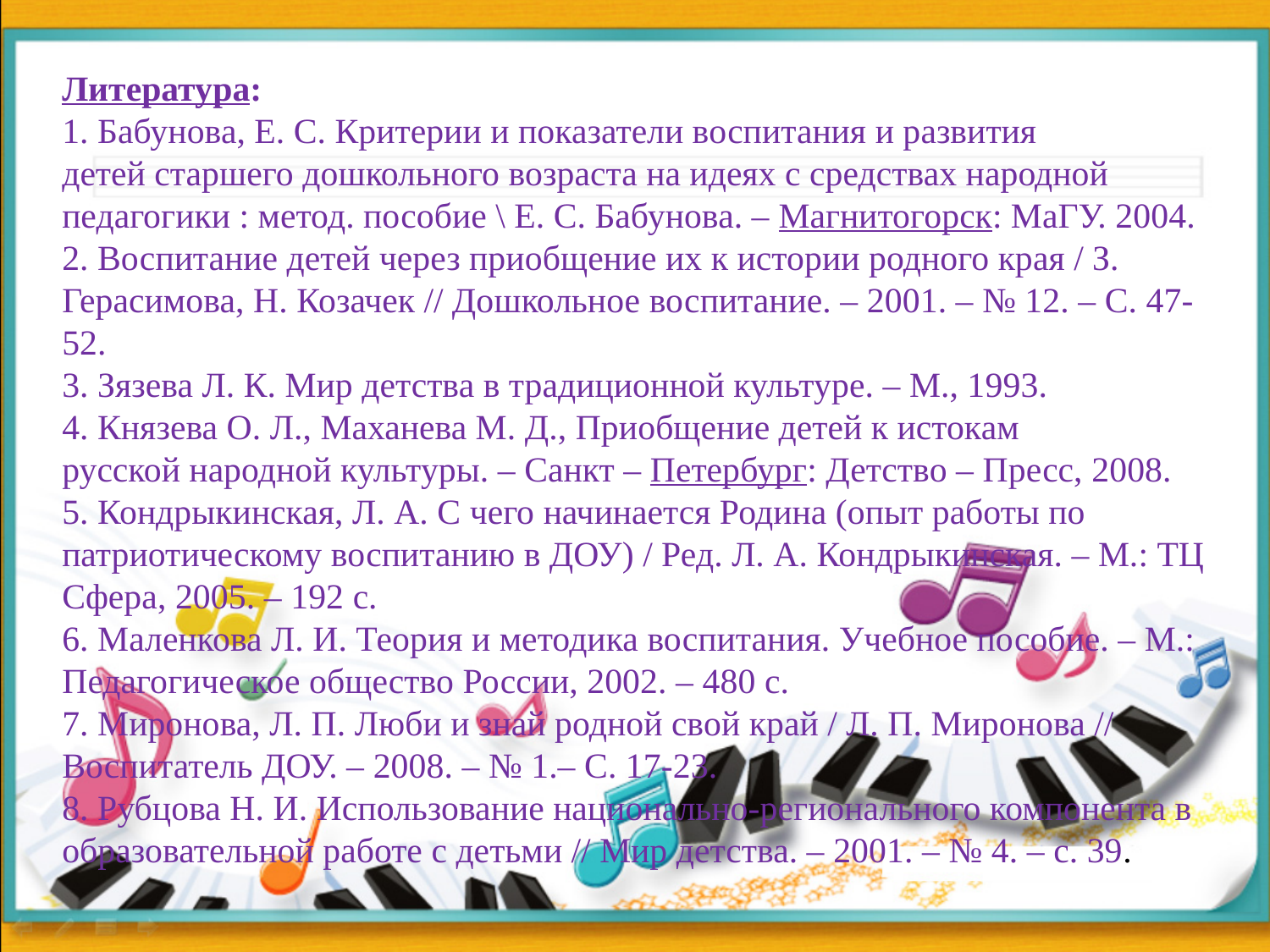

Литература:
1. Бабунова, Е. С. Критерии и показатели воспитания и развития детей старшего дошкольного возраста на идеях с средствах народной педагогики : метод. пособие \ Е. С. Бабунова. – Магнитогорск: МаГУ. 2004.
2. Воспитание детей через приобщение их к истории родного края / З. Герасимова, Н. Козачек // Дошкольное воспитание. – 2001. – № 12. – C. 47-52.
3. Зязева Л. К. Мир детства в традиционной культуре. – М., 1993.
4. Князева О. Л., Маханева М. Д., Приобщение детей к истокам русской народной культуры. – Санкт – Петербург: Детство – Пресс, 2008.
5. Кондрыкинская, Л. А. С чего начинается Родина (опыт работы по патриотическому воспитанию в ДОУ) / Ред. Л. А. Кондрыкинская. – М.: ТЦ Сфера, 2005. – 192 с.
6. Маленкова Л. И. Теория и методика воспитания. Учебное пособие. – М.: Педагогическое общество России, 2002. – 480 с.
7. Миронова, Л. П. Люби и знай родной свой край / Л. П. Миронова // Воспитатель ДОУ. – 2008. – № 1.– C. 17-23.
8. Рубцова Н. И. Использование национально-регионального компонента в образовательной работе с детьми // Мир детства. – 2001. – № 4. – с. 39.